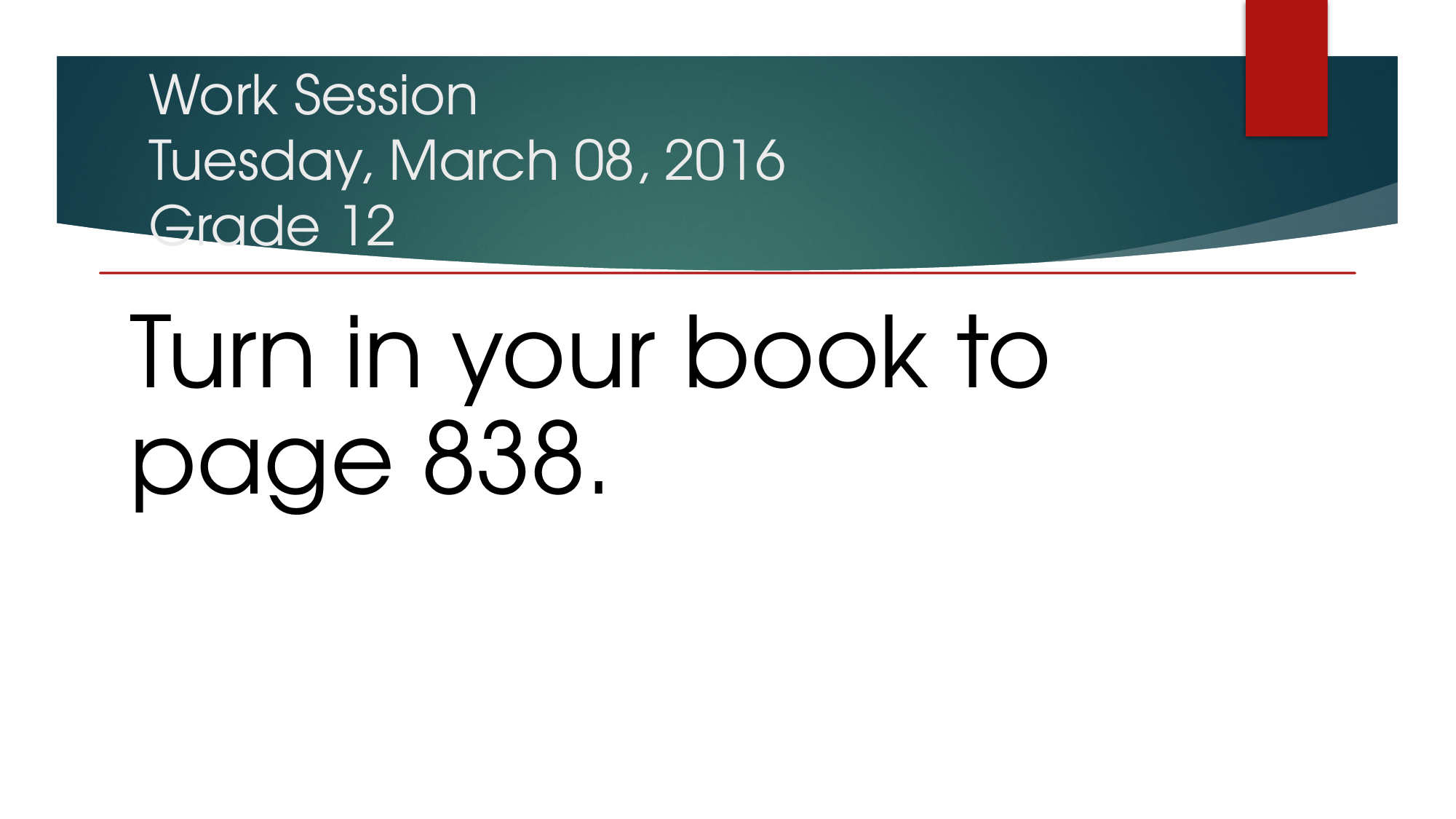

# Work Session Tuesday, March 08, 2016 Grade 12
Turn in your book to page 838.